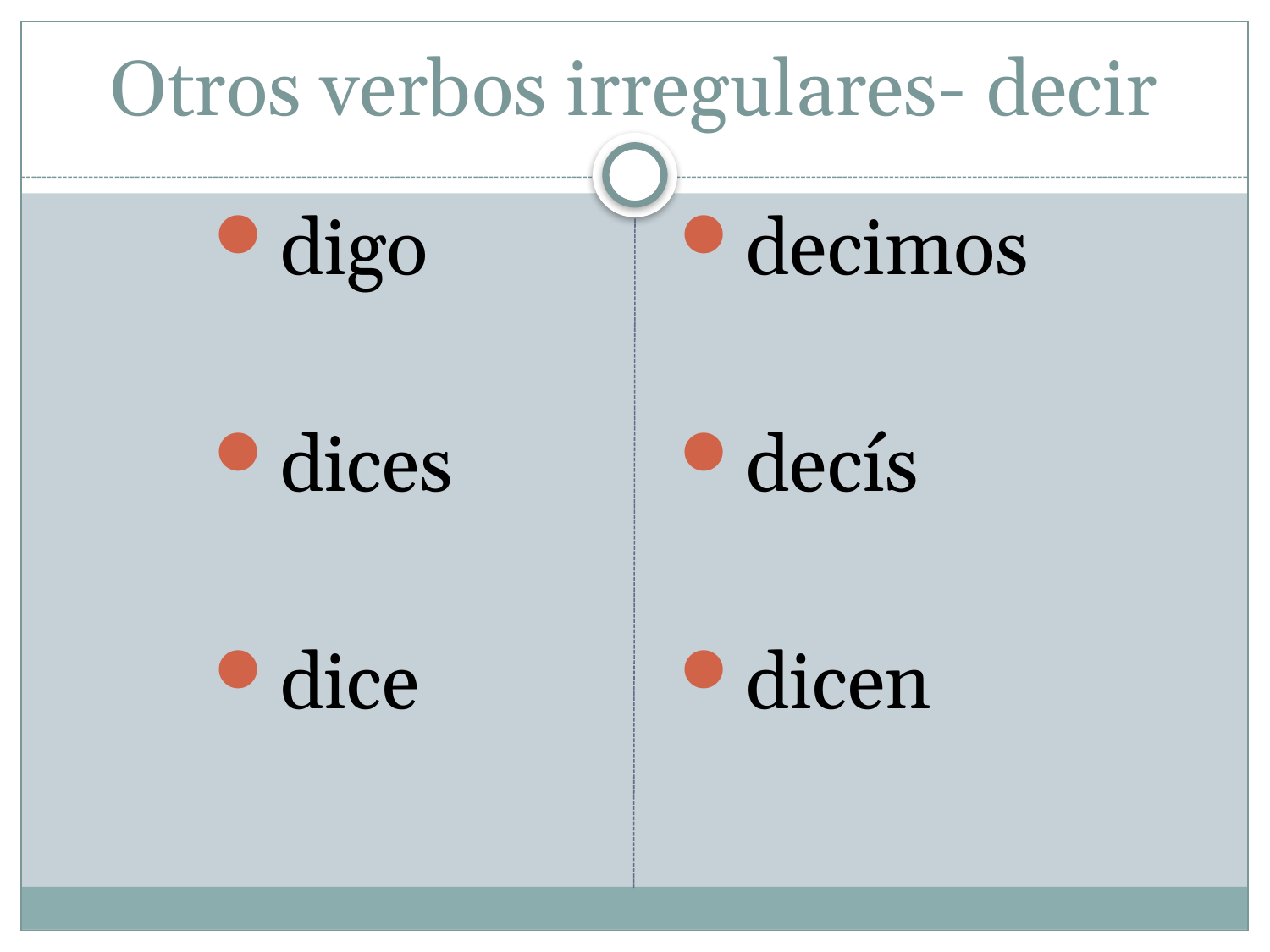

# Otros verbos irregulares- decir
digo

dices

dice
decimos

decís

dicen